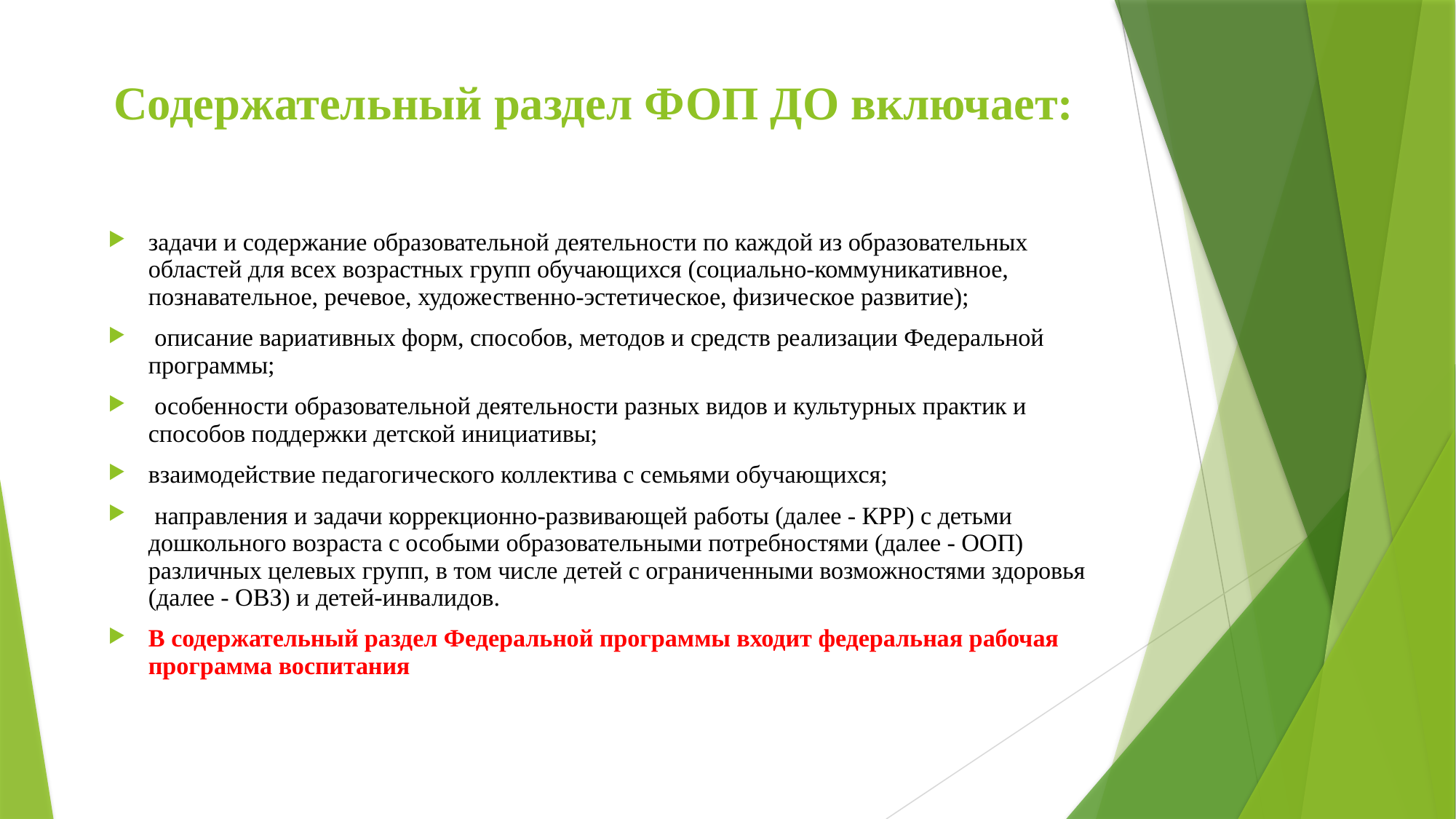

# Содержательный раздел ФОП ДО включает:
задачи и содержание образовательной деятельности по каждой из образовательных областей для всех возрастных групп обучающихся (социально-коммуникативное, познавательное, речевое, художественно-эстетическое, физическое развитие);
 описание вариативных форм, способов, методов и средств реализации Федеральной программы;
 особенности образовательной деятельности разных видов и культурных практик и способов поддержки детской инициативы;
взаимодействие педагогического коллектива с семьями обучающихся;
 направления и задачи коррекционно-развивающей работы (далее - КРР) с детьми дошкольного возраста с особыми образовательными потребностями (далее - ООП) различных целевых групп, в том числе детей с ограниченными возможностями здоровья (далее - ОВЗ) и детей-инвалидов.
В содержательный раздел Федеральной программы входит федеральная рабочая программа воспитания